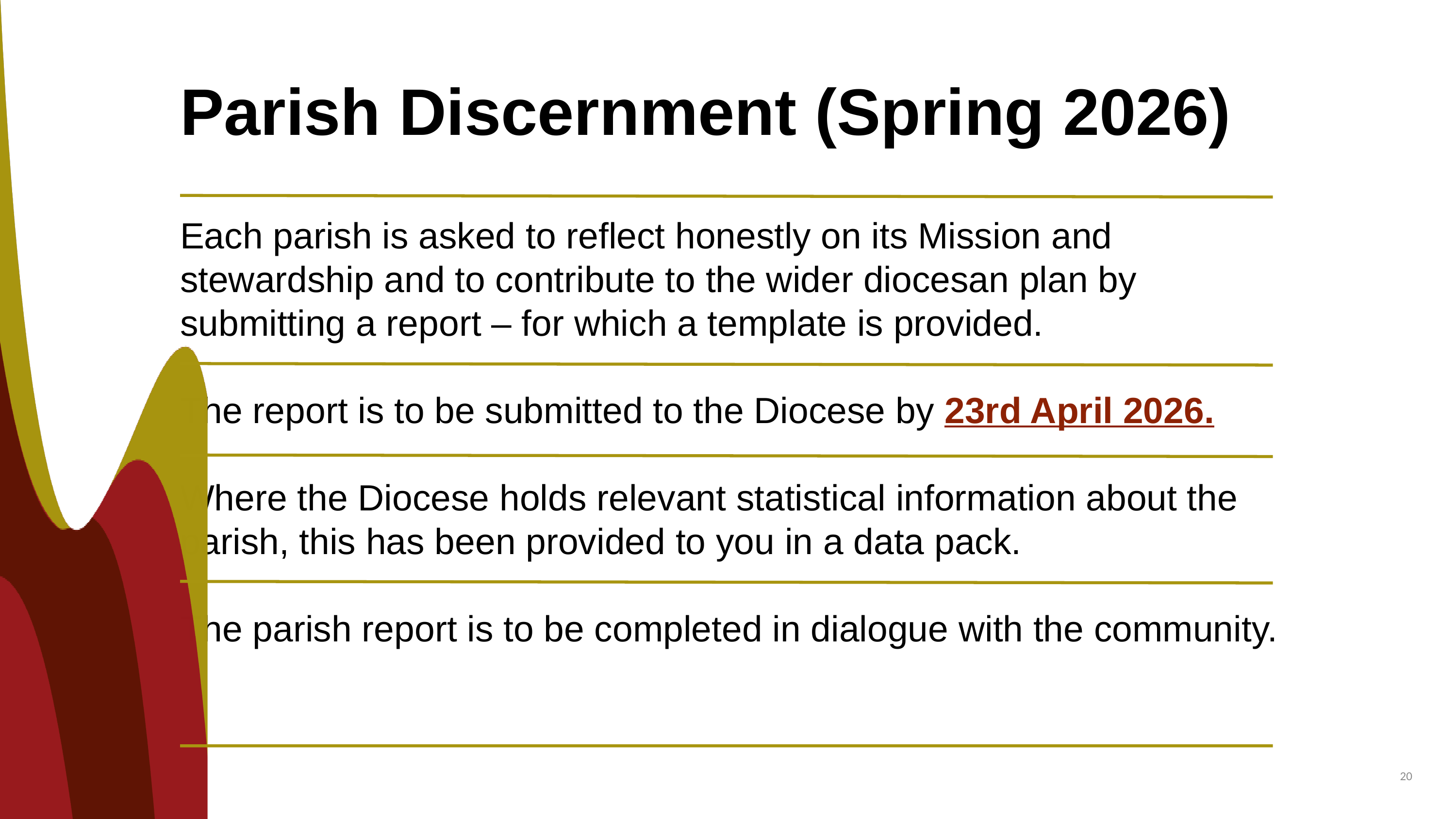

Parish Discernment (Spring 2026)

Each parish is asked to reflect honestly on its Mission and stewardship and to contribute to the wider diocesan plan by submitting a report – for which a template is provided.

The report is to be submitted to the Diocese by 23rd April 2026.

Where the Diocese holds relevant statistical information about the parish, this has been provided to you in a data pack.

The parish report is to be completed in dialogue with the community.

20